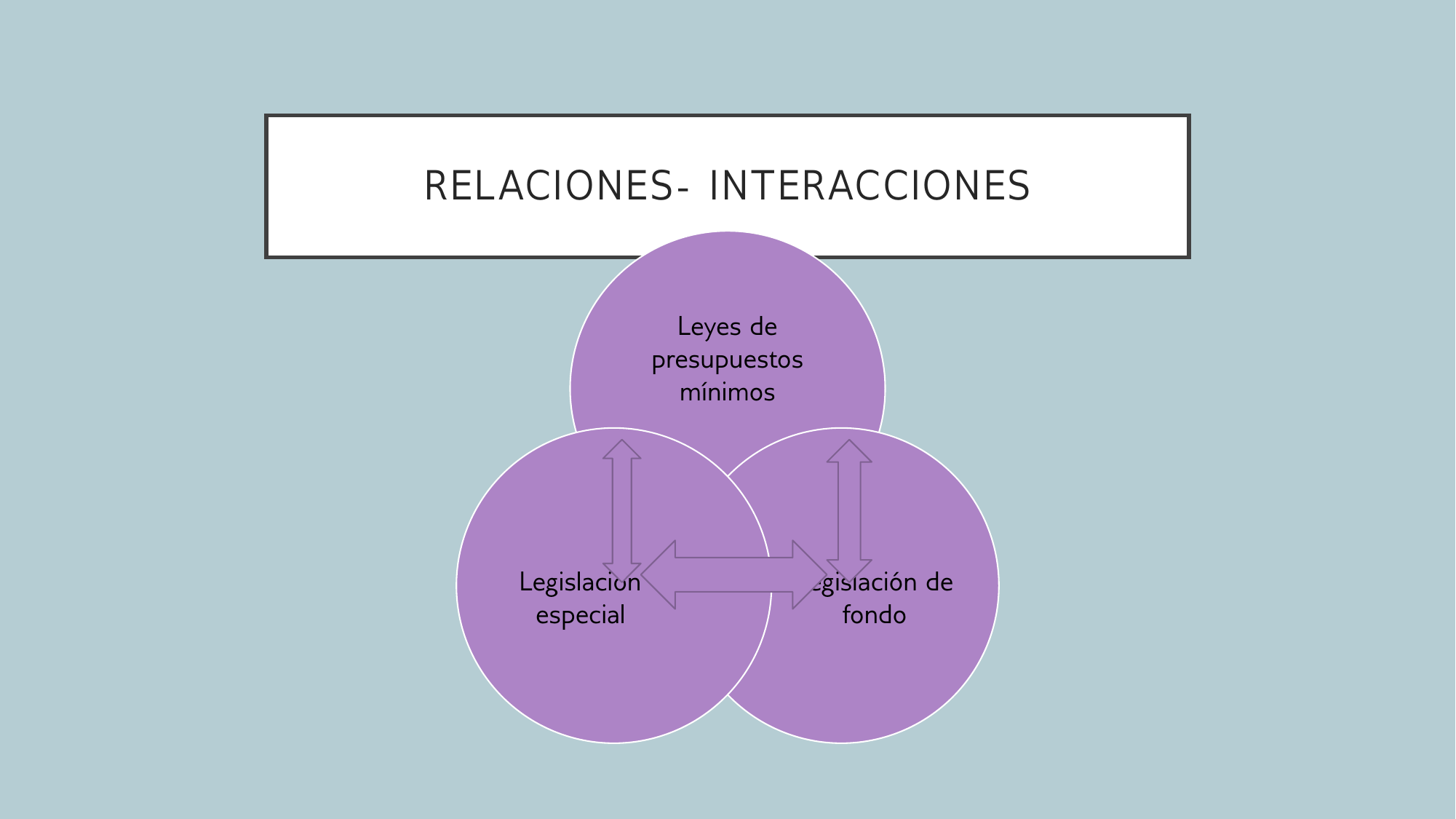

# Relaciones- interacciones
Leyes de presupuestos mínimos
Legislación de fondo
Legislación especial